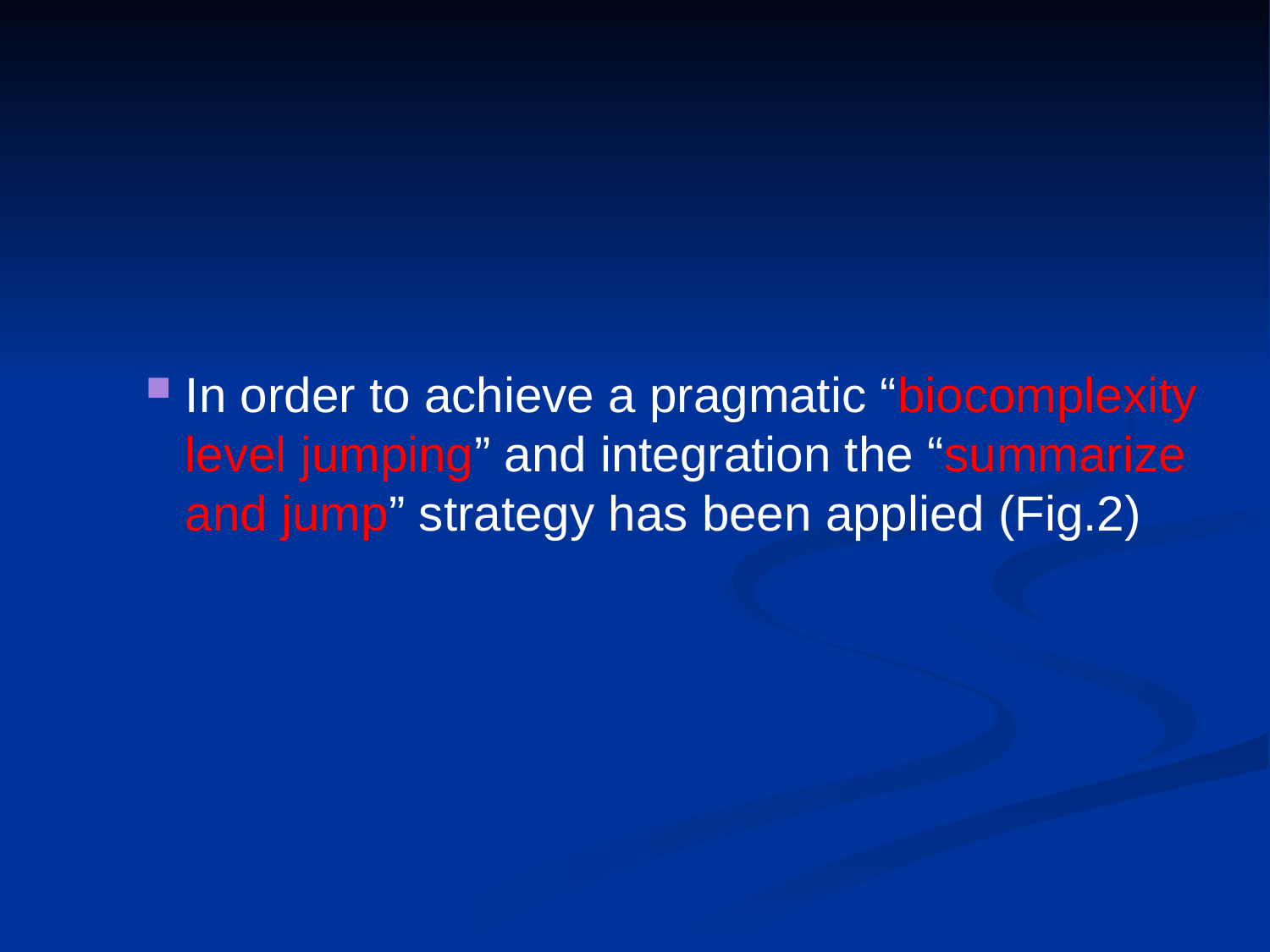

In order to achieve a pragmatic “biocomplexity level jumping” and integration the “summarize and jump” strategy has been applied (Fig.2)